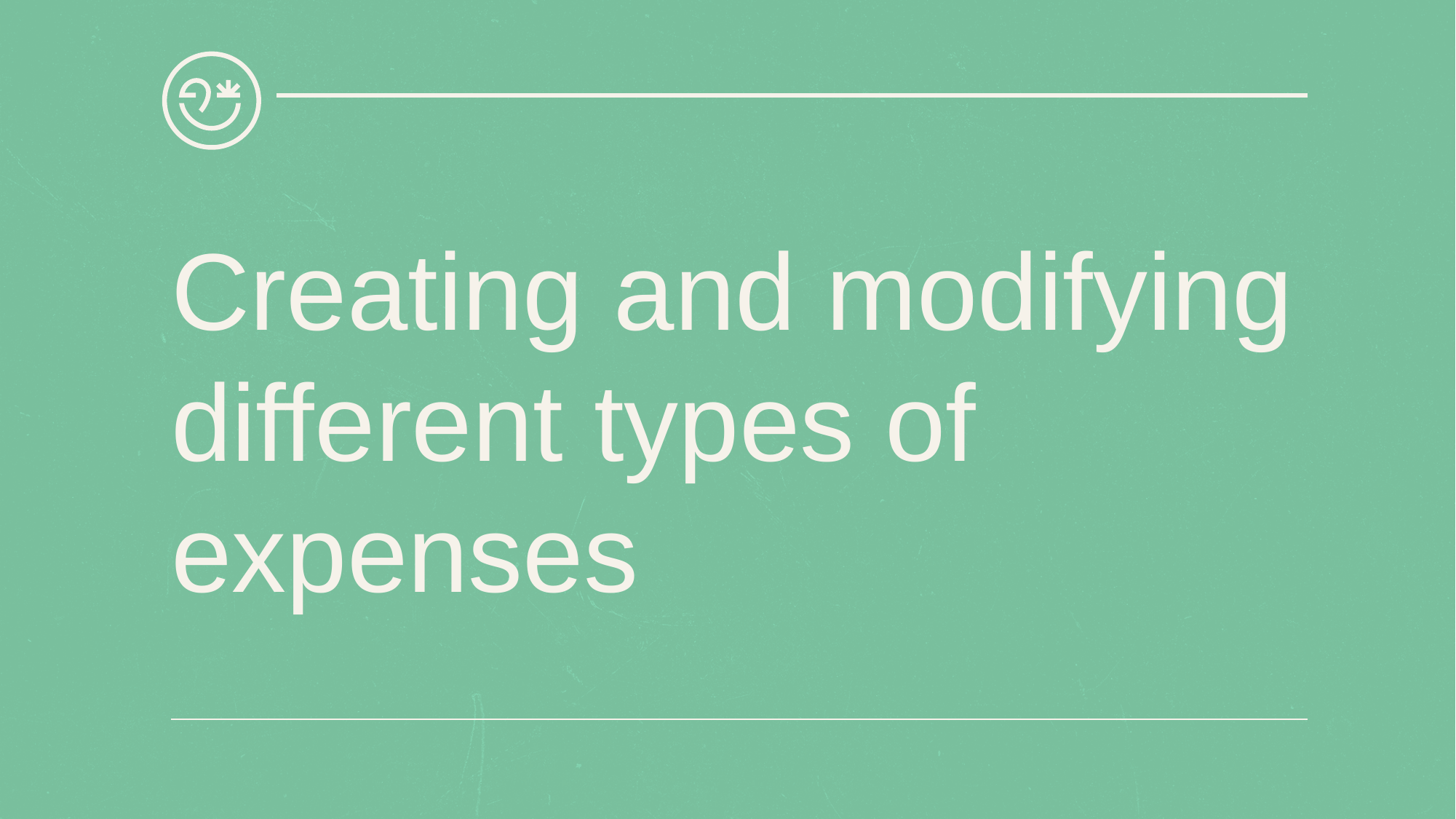

# Creating and modifying different types of expenses